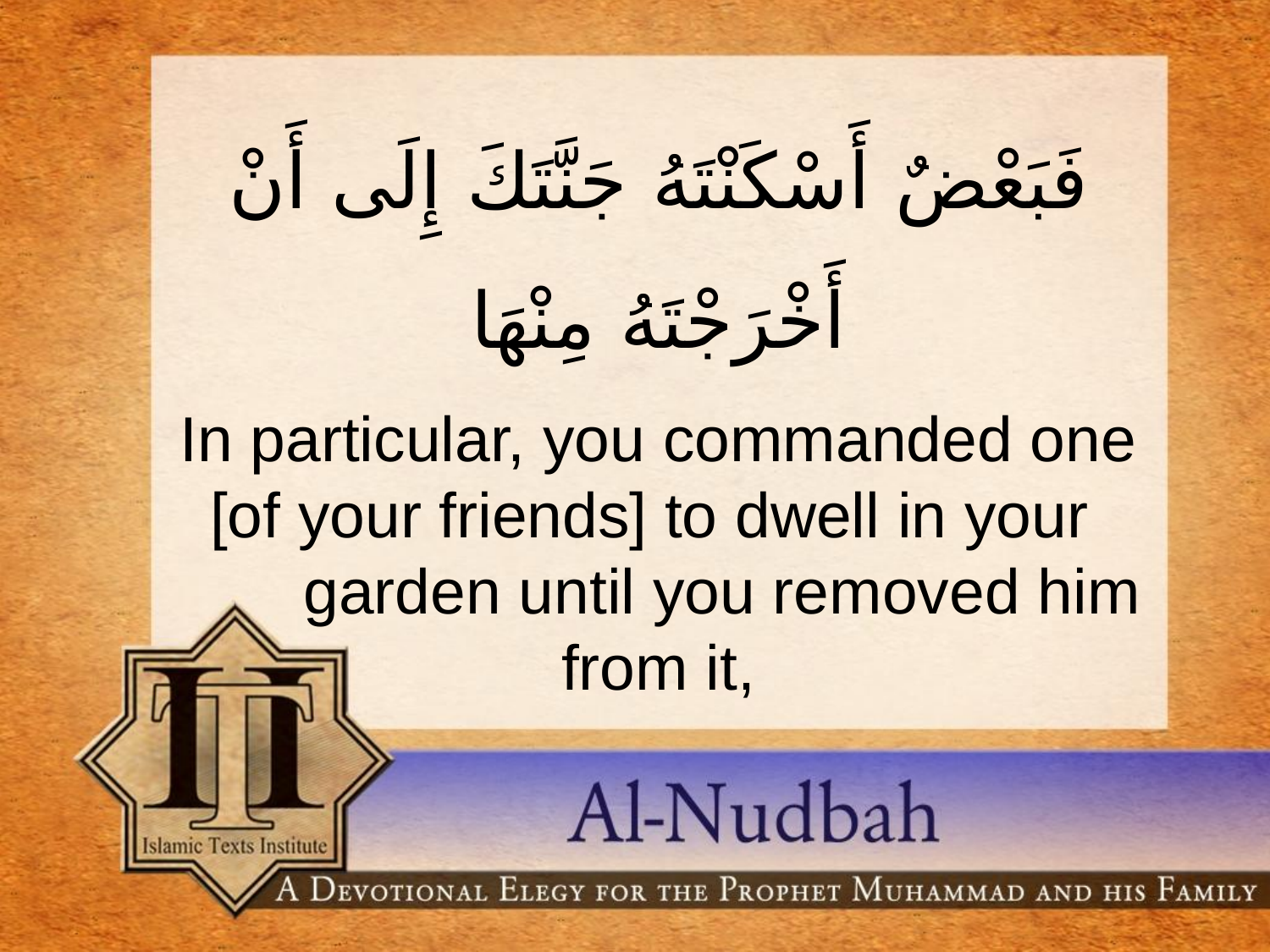

فَبَعْضٌ أَسْكَنْتَهُ جَنَّتَكَ إِلَى أَنْ أَخْرَجْتَهُ مِنْهَا
In particular, you commanded one [of your friends] to dwell in your 	garden until you removed him from it,